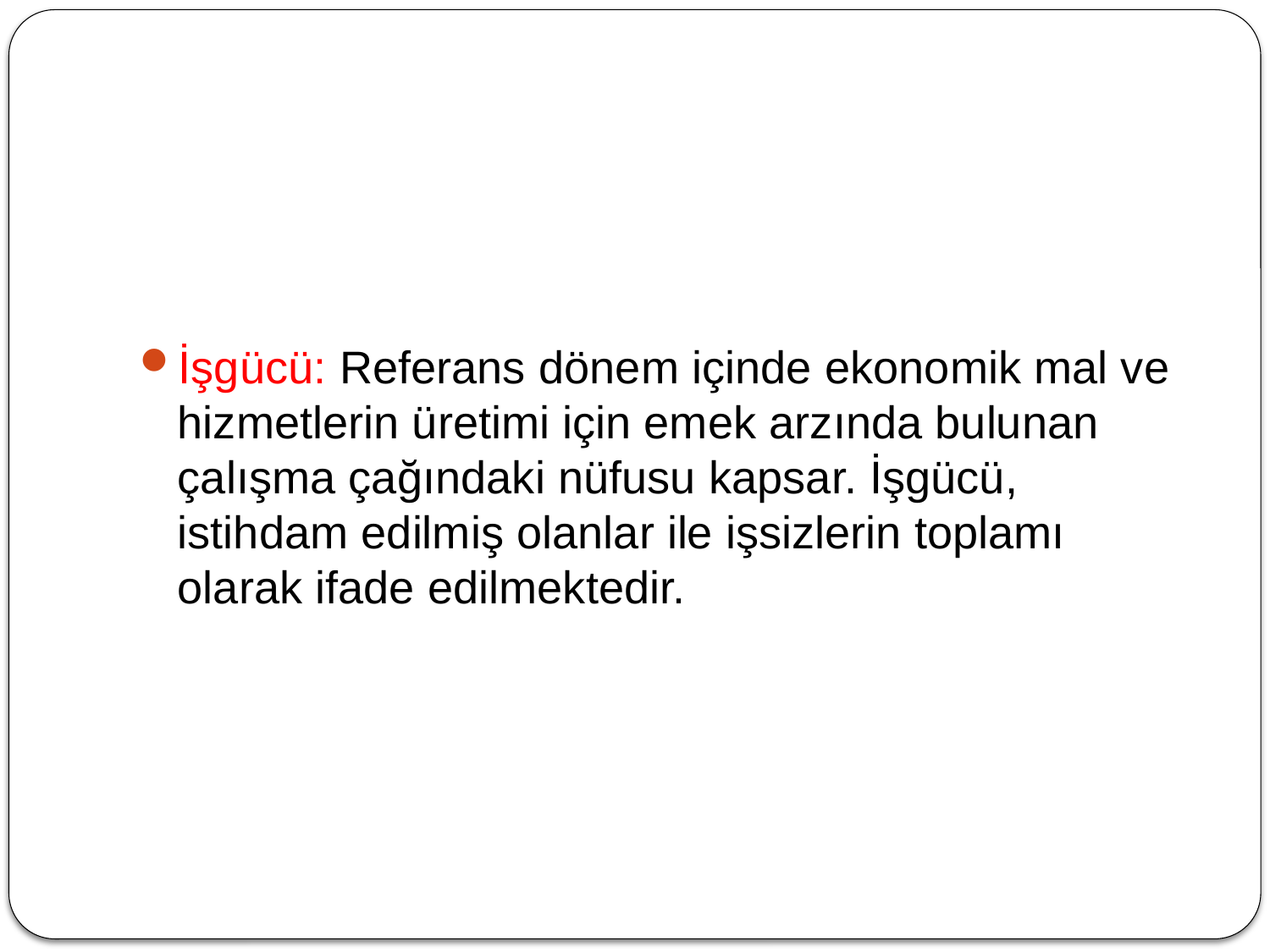

#

İşgücü: Referans dönem içinde ekonomik mal ve hizmetlerin üretimi için emek arzında bulunan çalışma çağındaki nüfusu kapsar. İşgücü, istihdam edilmiş olanlar ile işsizlerin toplamı olarak ifade edilmektedir.